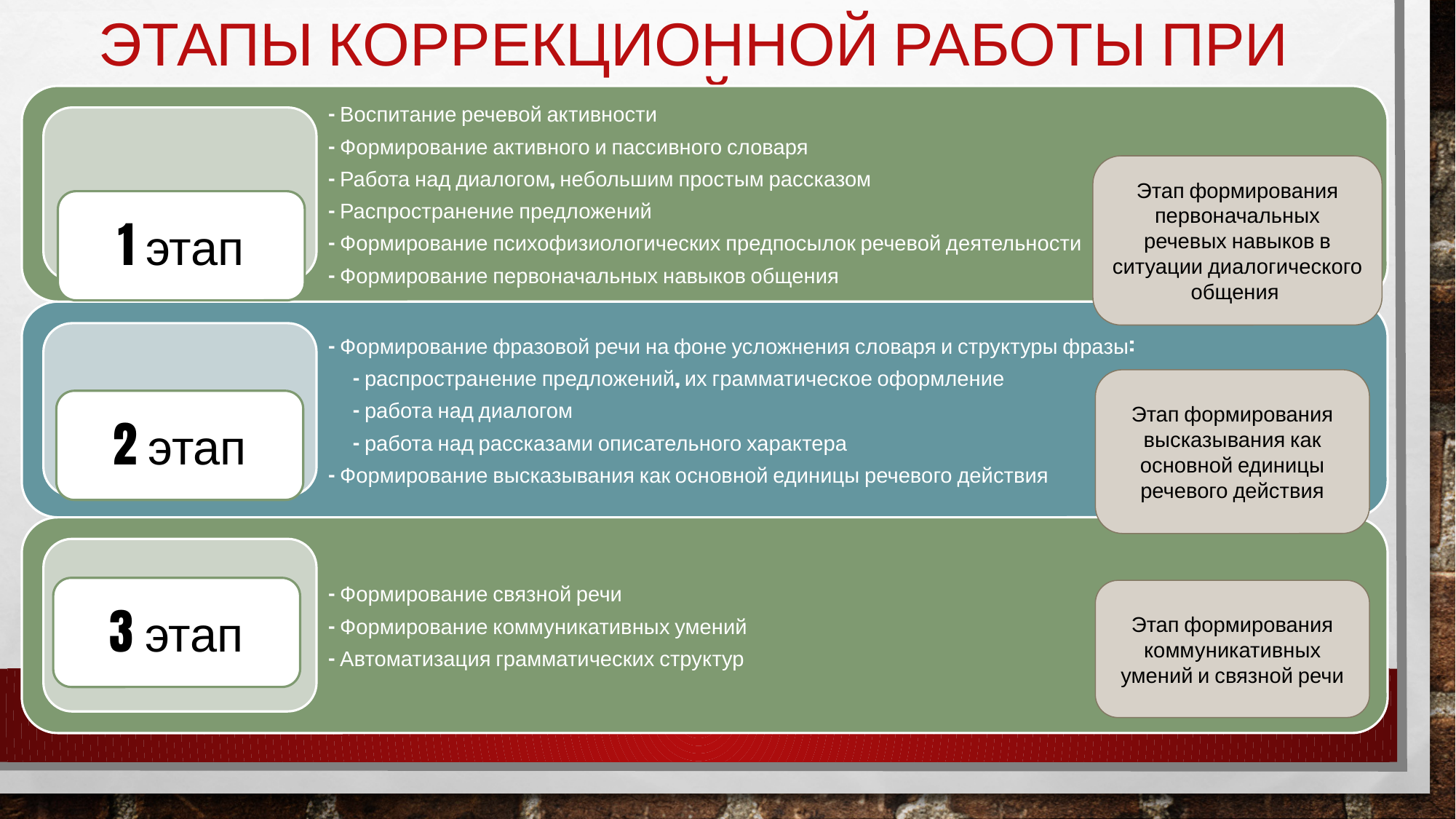

# Этапы коррекционной работы при моторной алалии
- Воспитание речевой активности
- Формирование активного и пассивного словаря
- Работа над диалогом, небольшим простым рассказом
- Распространение предложений
- Формирование психофизиологических предпосылок речевой деятельности
- Формирование первоначальных навыков общения
- Формирование фразовой речи на фоне усложнения словаря и структуры фразы:
     - распространение предложений, их грамматическое оформление
     - работа над диалогом
     - работа над рассказами описательного характера
- Формирование высказывания как основной единицы речевого действия
- Формирование связной речи
- Формирование коммуникативных умений
- Автоматизация грамматических структур
Этап формирования первоначальных речевых навыков в ситуации диалогического общения
1 этап
Этап формирования высказывания как основной единицы речевого действия
2 этап
3 этап
Этап формирования коммуникативных умений и связной речи